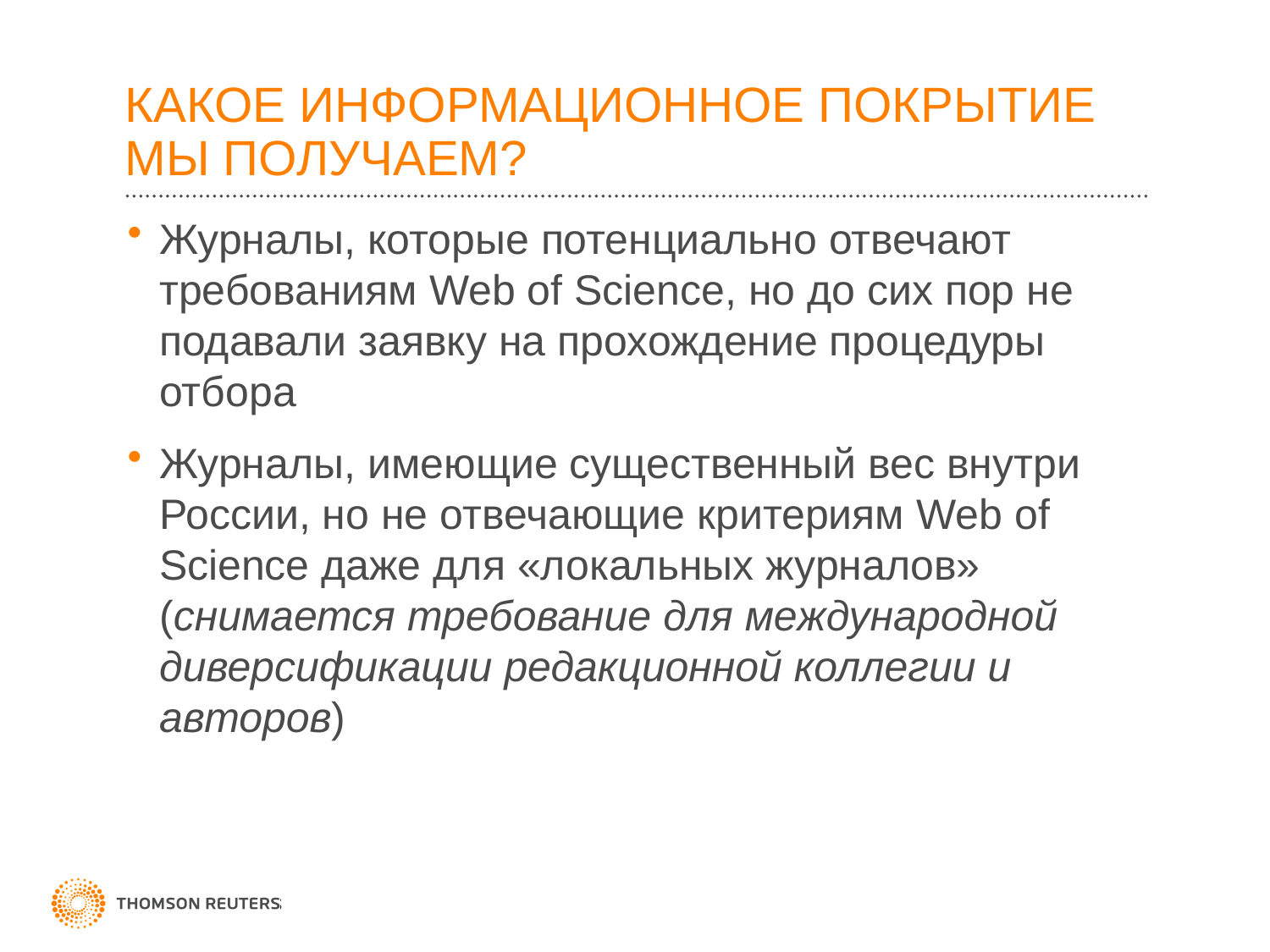

# КАКОЕ ИНФОРМАЦИОННОЕ ПОКРЫТИЕ МЫ ПОЛУЧАЕМ?
Журналы, которые потенциально отвечают требованиям Web of Science, но до сих пор не подавали заявку на прохождение процедуры отбора
Журналы, имеющие существенный вес внутри России, но не отвечающие критериям Web of Science даже для «локальных журналов» (снимается требование для международной диверсификации редакционной коллегии и авторов)